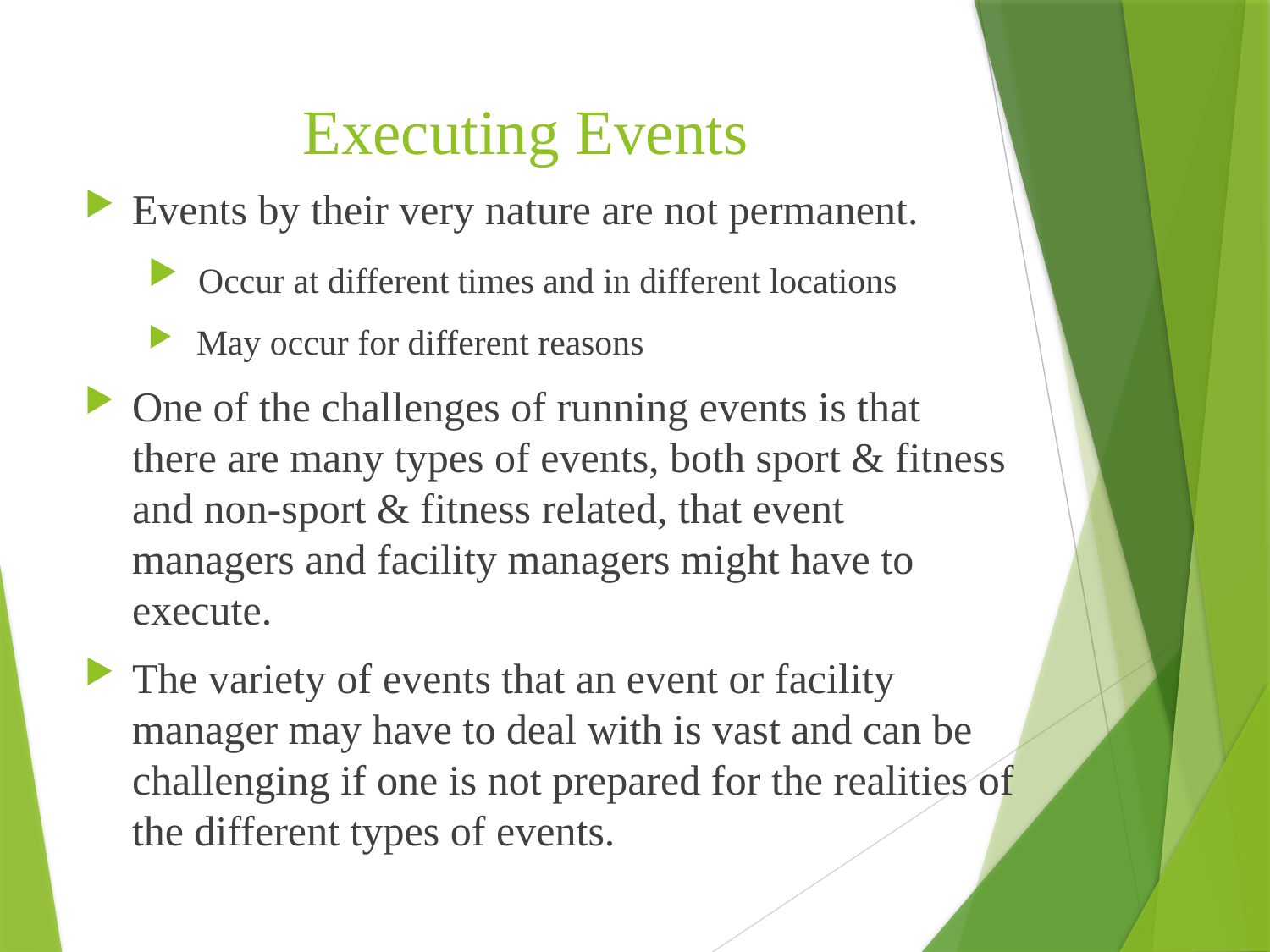

# Executing Events
Events by their very nature are not permanent.
 Occur at different times and in different locations
 May occur for different reasons
One of the challenges of running events is that there are many types of events, both sport & fitness and non-sport & fitness related, that event managers and facility managers might have to execute.
The variety of events that an event or facility manager may have to deal with is vast and can be challenging if one is not prepared for the realities of the different types of events.